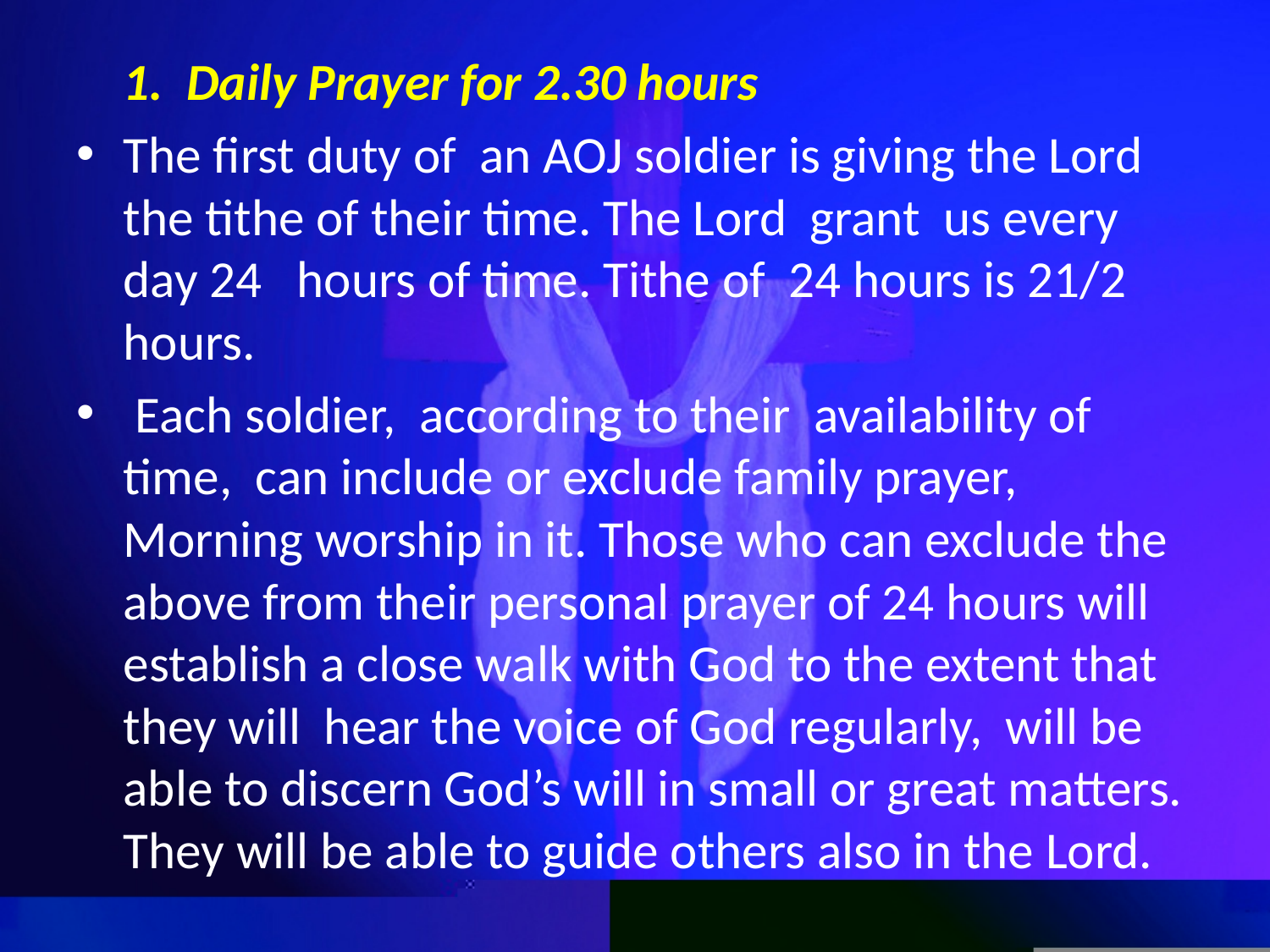

1.  Daily Prayer for 2.30 hours
The first duty of  an AOJ soldier is giving the Lord the tithe of their time. The Lord  grant  us every day 24   hours of time. Tithe of  24 hours is 21/2 hours.
 Each soldier,  according to their  availability of time,  can include or exclude family prayer, Morning worship in it. Those who can exclude the above from their personal prayer of 24 hours will establish a close walk with God to the extent that they will  hear the voice of God regularly,  will be able to discern God’s will in small or great matters. They will be able to guide others also in the Lord.